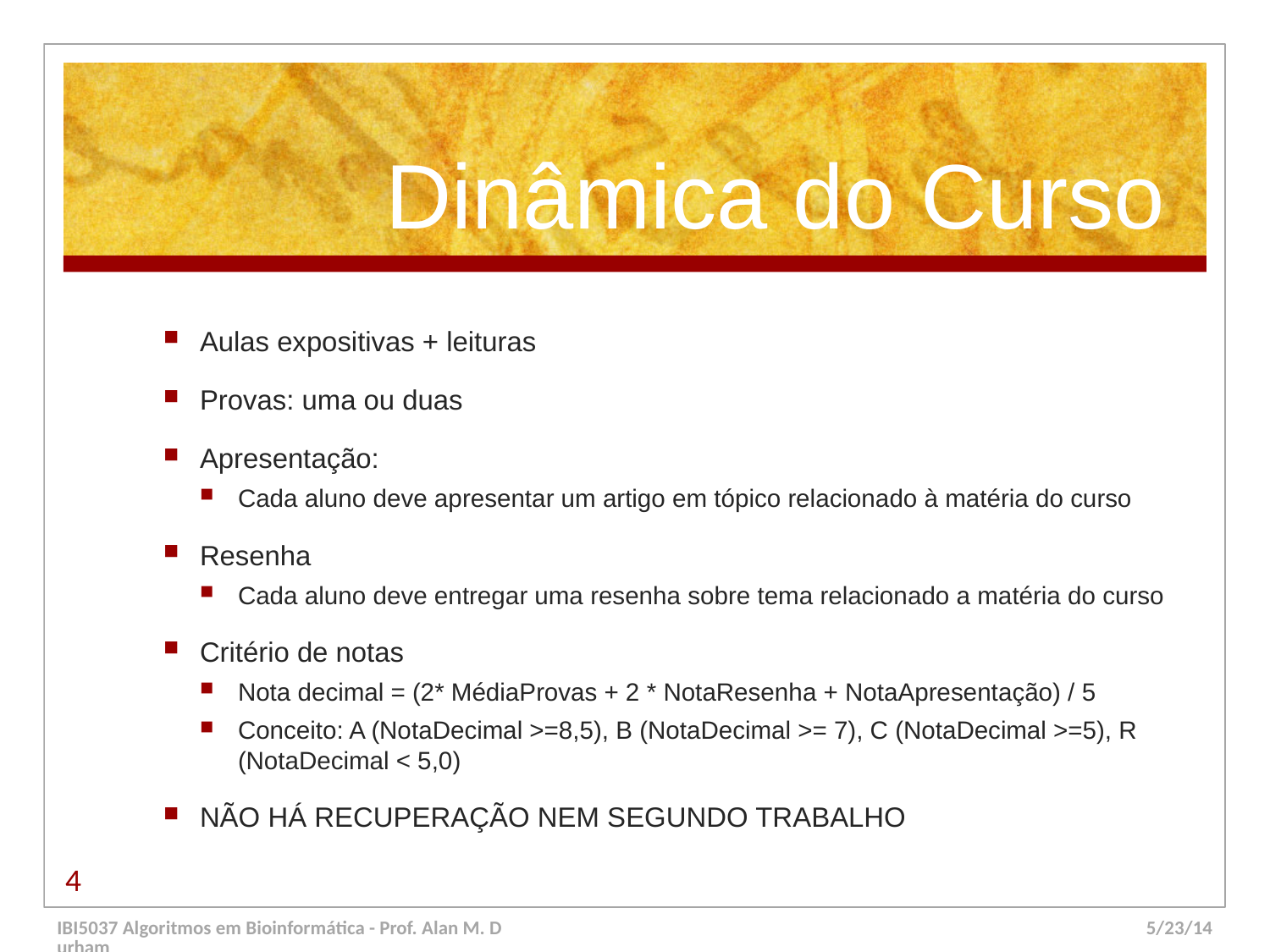

# Dinâmica do Curso
Aulas expositivas + leituras
Provas: uma ou duas
Apresentação:
Cada aluno deve apresentar um artigo em tópico relacionado à matéria do curso
Resenha
Cada aluno deve entregar uma resenha sobre tema relacionado a matéria do curso
Critério de notas
Nota decimal = (2* MédiaProvas + 2 * NotaResenha + NotaApresentação) / 5
Conceito: A (NotaDecimal >=8,5), B (NotaDecimal >= 7), C (NotaDecimal >=5), R (NotaDecimal < 5,0)
NÃO HÁ RECUPERAÇÃO NEM SEGUNDO TRABALHO
4
IBI5037 Algoritmos em Bioinformática - Prof. Alan M. Durham
5/23/14